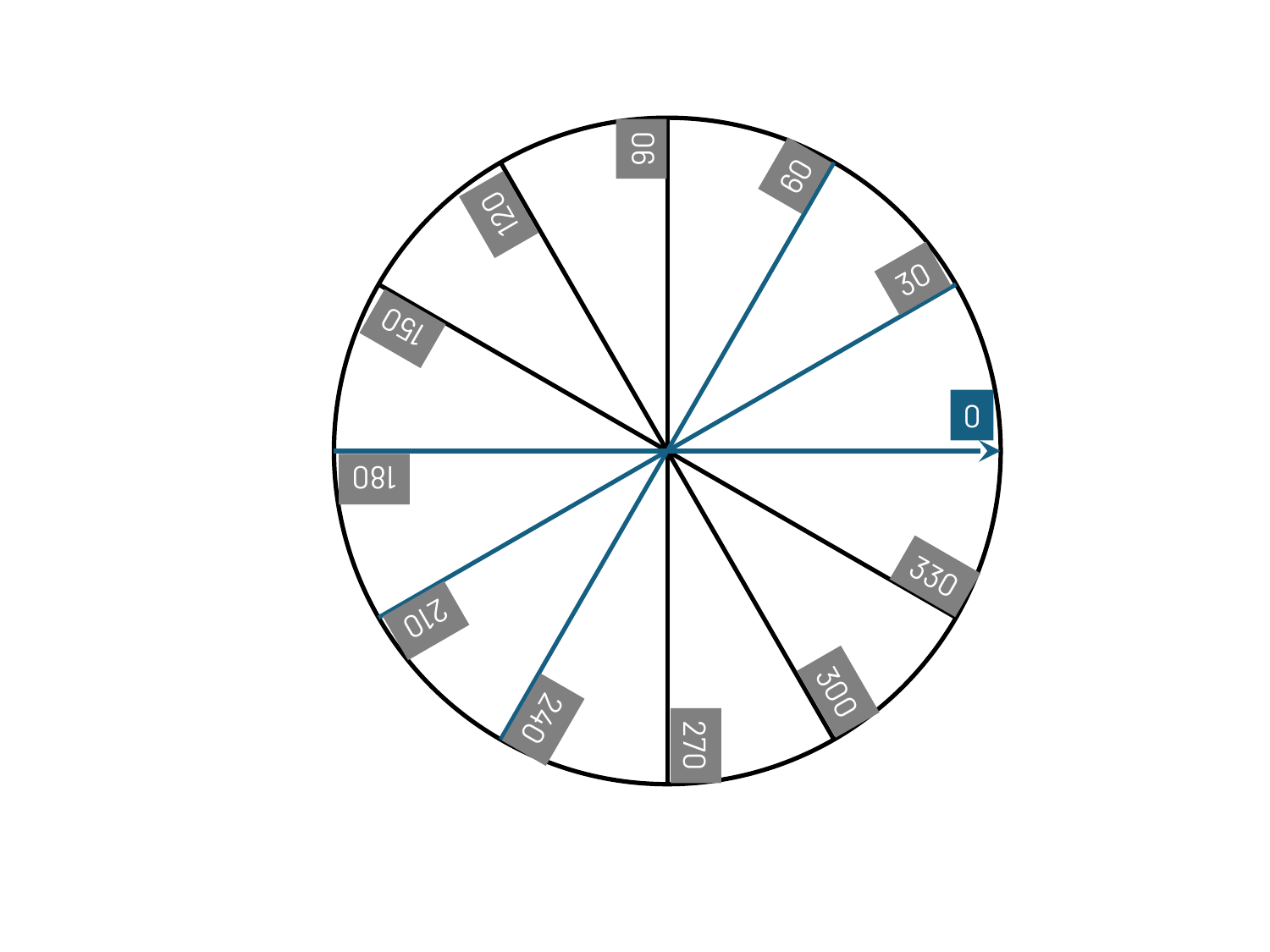

90
60
120
30
150
0
180
330
210
300
240
270